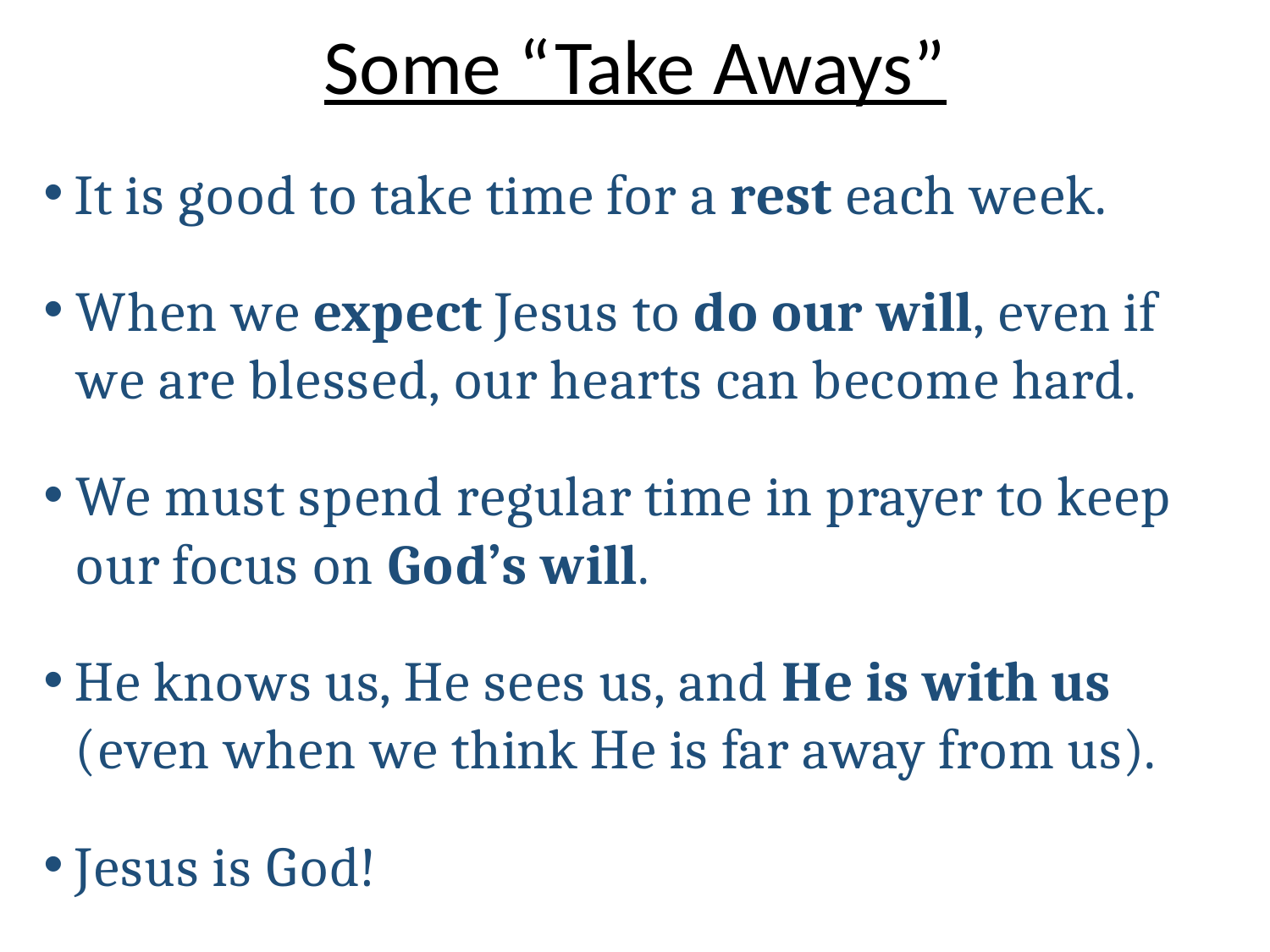

# Some “Take Aways”
It is good to take time for a rest each week.
When we expect Jesus to do our will, even if we are blessed, our hearts can become hard.
We must spend regular time in prayer to keep our focus on God’s will.
He knows us, He sees us, and He is with us (even when we think He is far away from us).
Jesus is God!